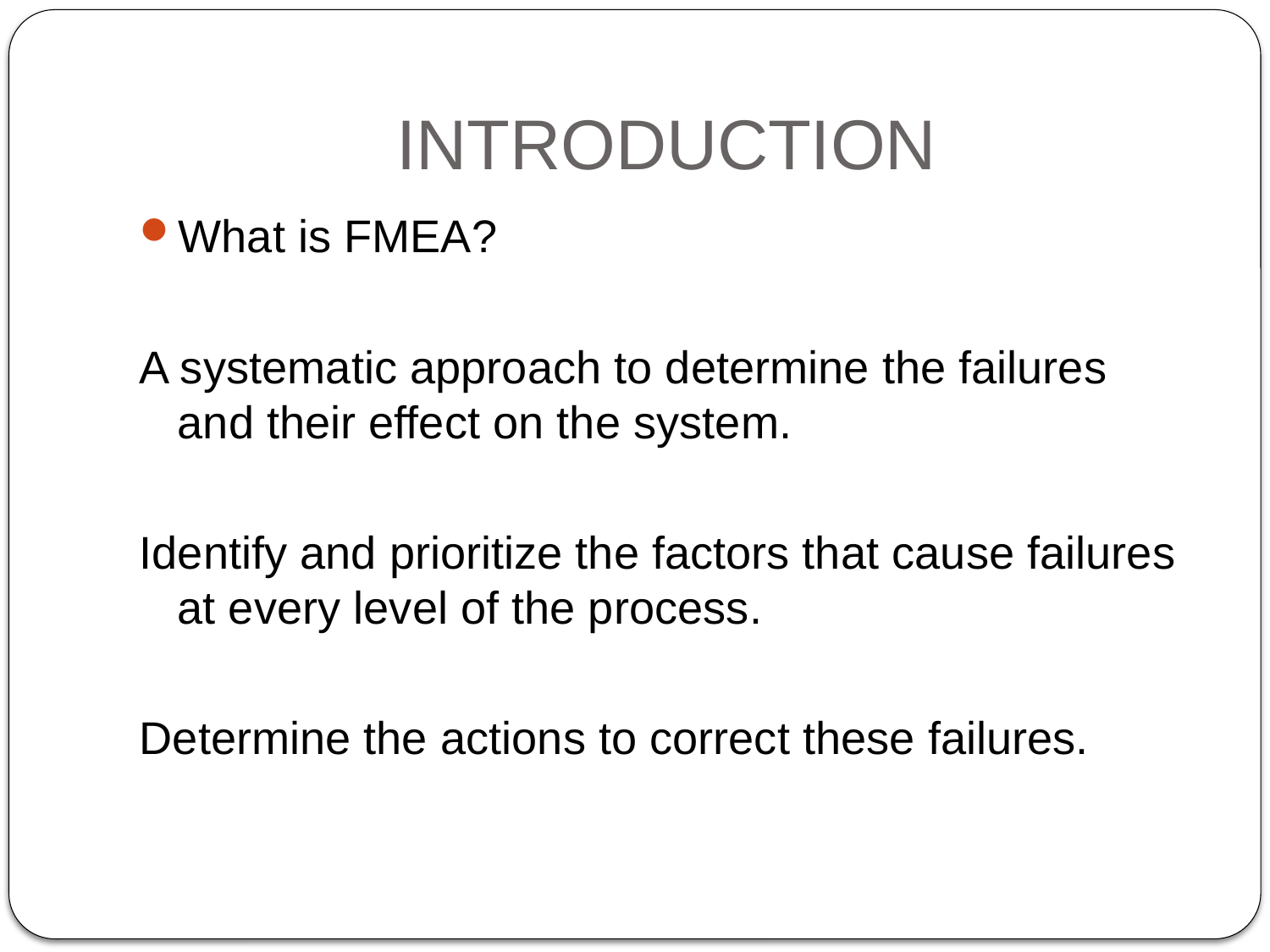

# INTRODUCTION
What is FMEA?

A systematic approach to determine the failures and their effect on the system.

Identify and prioritize the factors that cause failures at every level of the process.

Determine the actions to correct these failures.